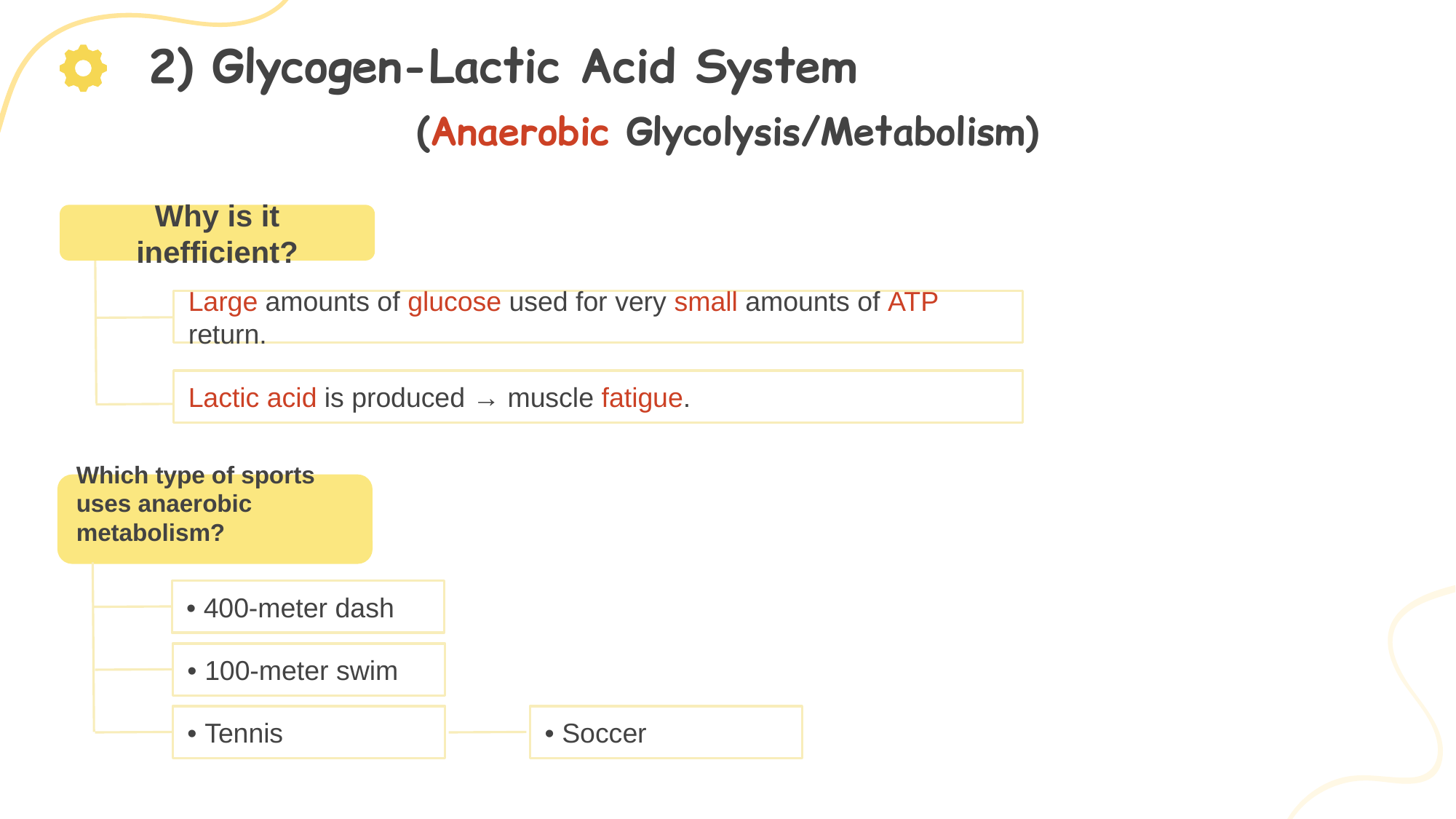

2) Glycogen-Lactic Acid System

(Anaerobic Glycolysis/Metabolism)
Why is it inefficient?
Large amounts of glucose used for very small amounts of ATP return.
Lactic acid is produced → muscle fatigue.
Which type of sports uses anaerobic metabolism?

• 400-meter dash
• 100-meter swim
• Tennis
• Soccer
Text
Text
Text
Text
Text